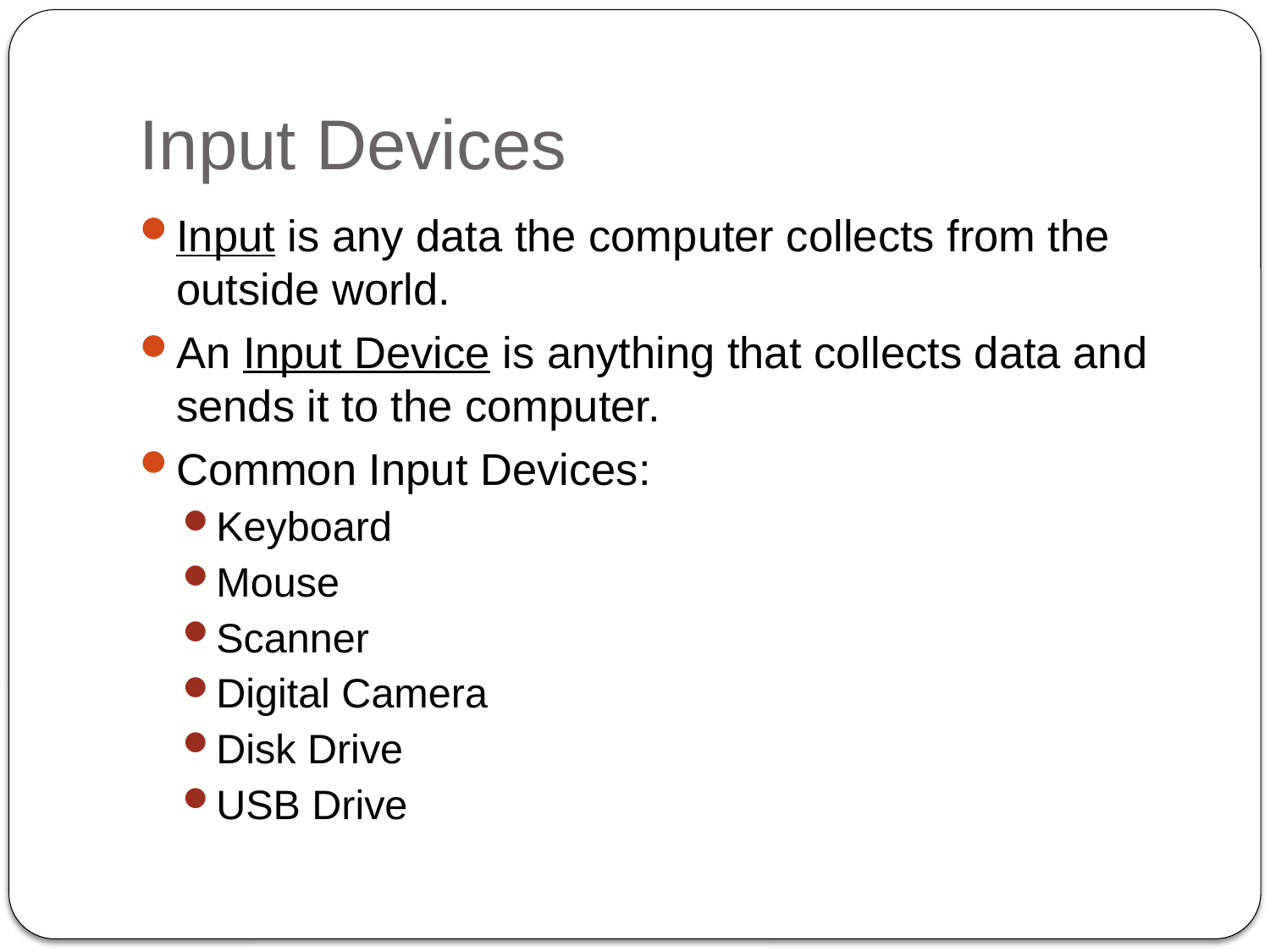

# Input Devices
Input is any data the computer collects from the outside world.
An Input Device is anything that collects data and sends it to the computer.
Common Input Devices:
Keyboard
Mouse
Scanner
Digital Camera
Disk Drive
USB Drive